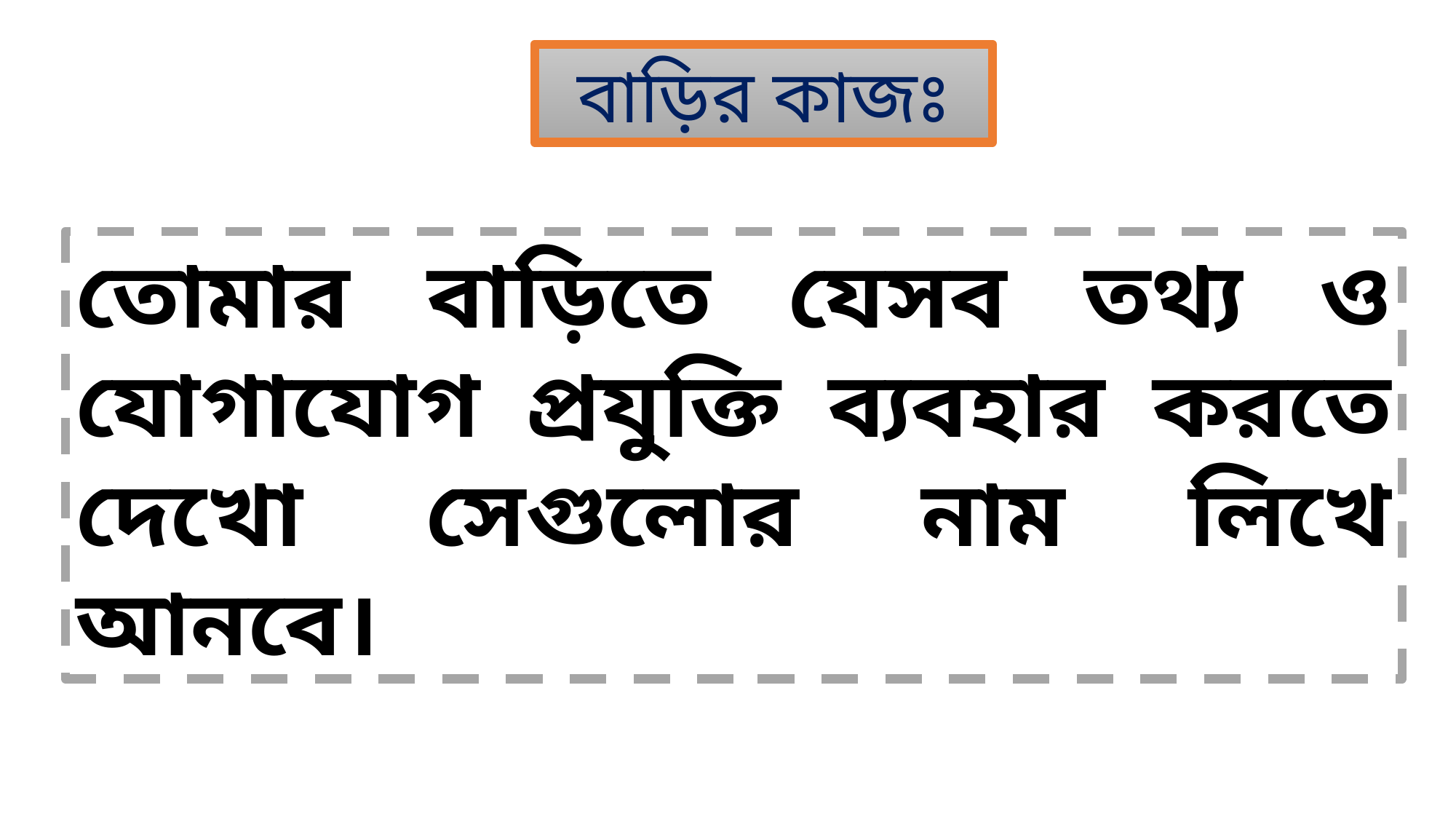

বাড়ির কাজঃ
তোমার বাড়িতে যেসব তথ্য ও যোগাযোগ প্রযুক্তি ব্যবহার করতে দেখো সেগুলোর নাম লিখে আনবে।